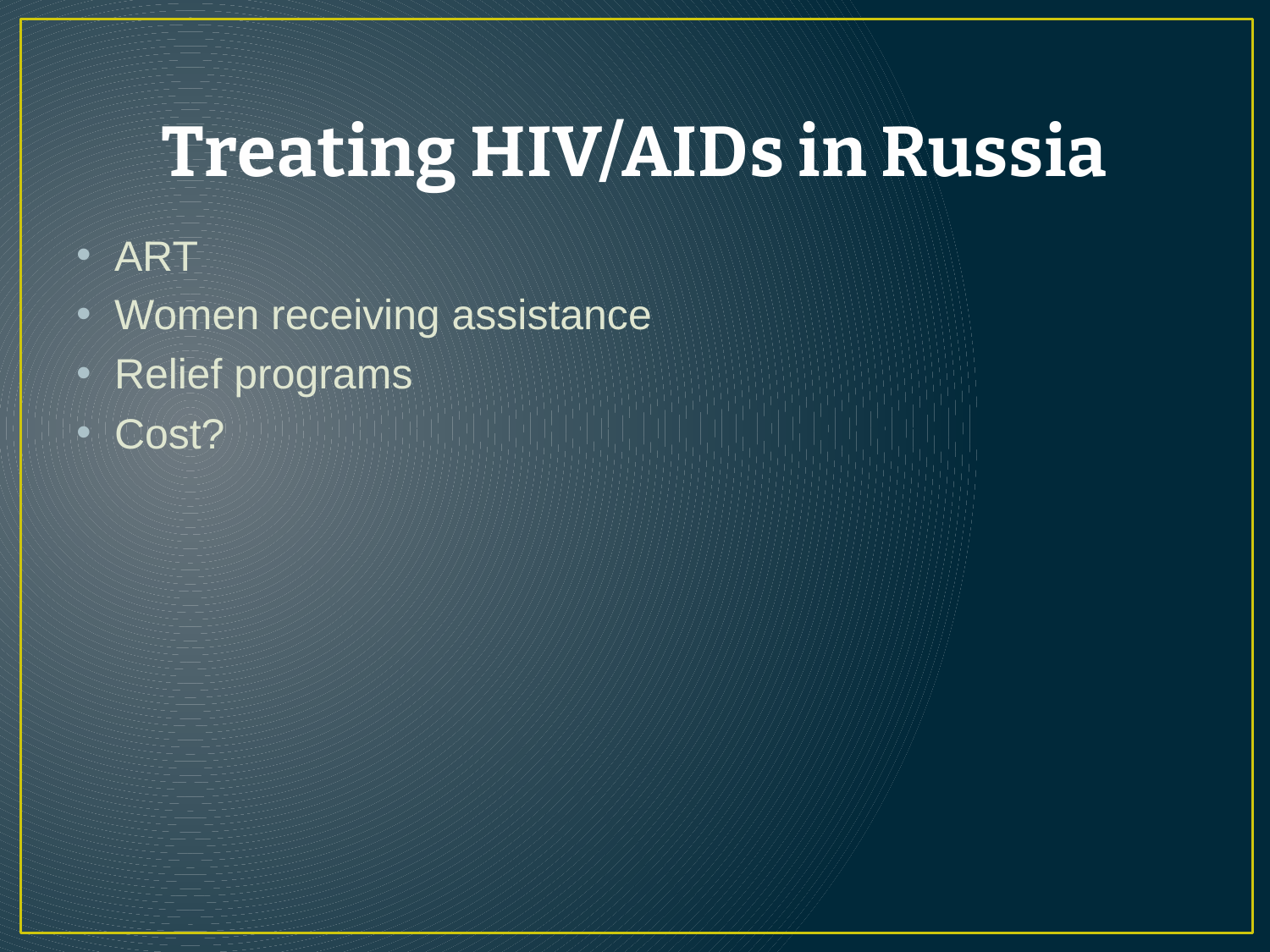

# Treating HIV/AIDs in Russia
ART
Women receiving assistance
Relief programs
Cost?